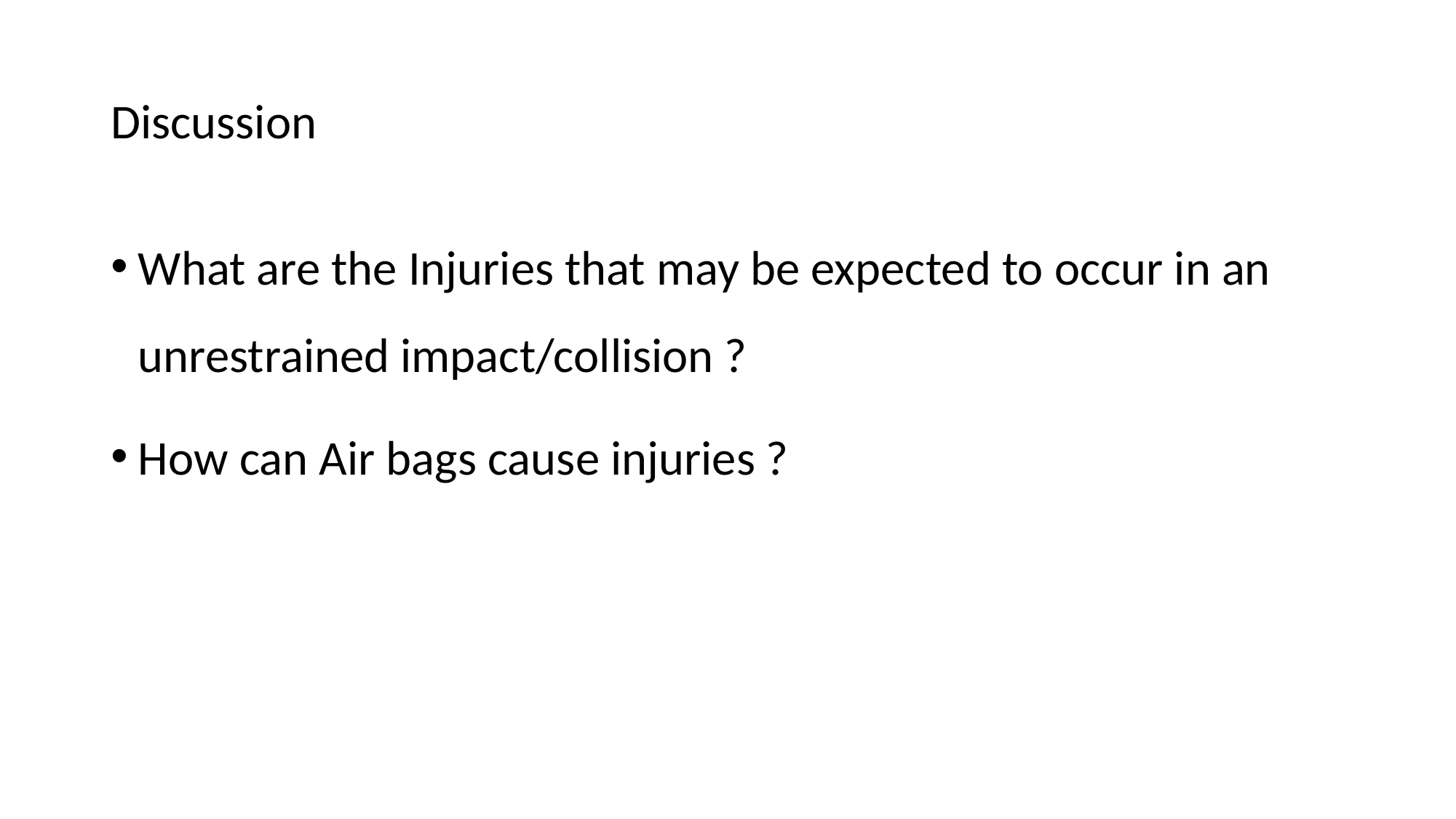

# Discussion
What are the Injuries that may be expected to occur in an unrestrained impact/collision ?
How can Air bags cause injuries ?